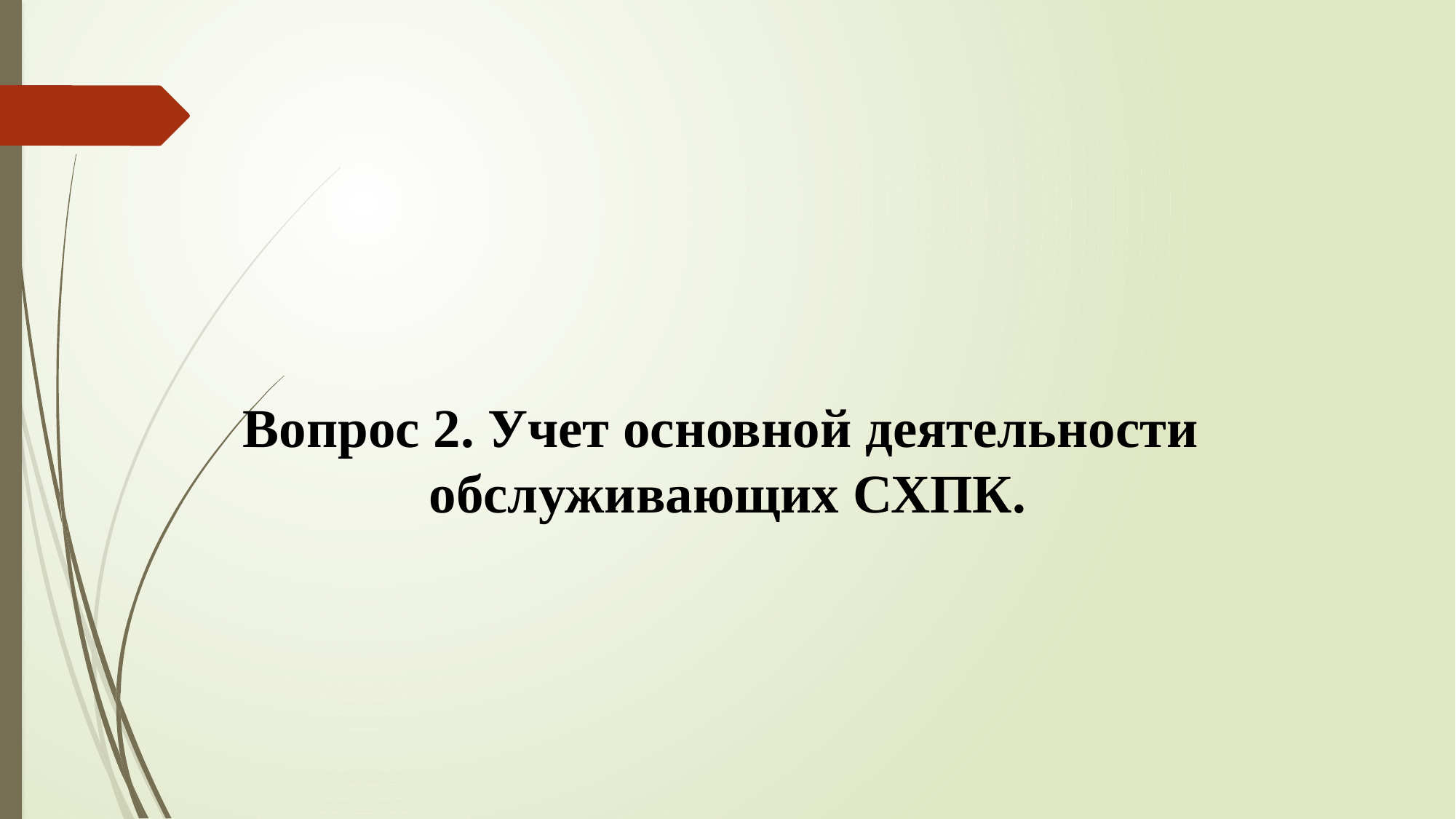

Вопрос 2. Учет основной деятельности
обслуживающих СХПК.